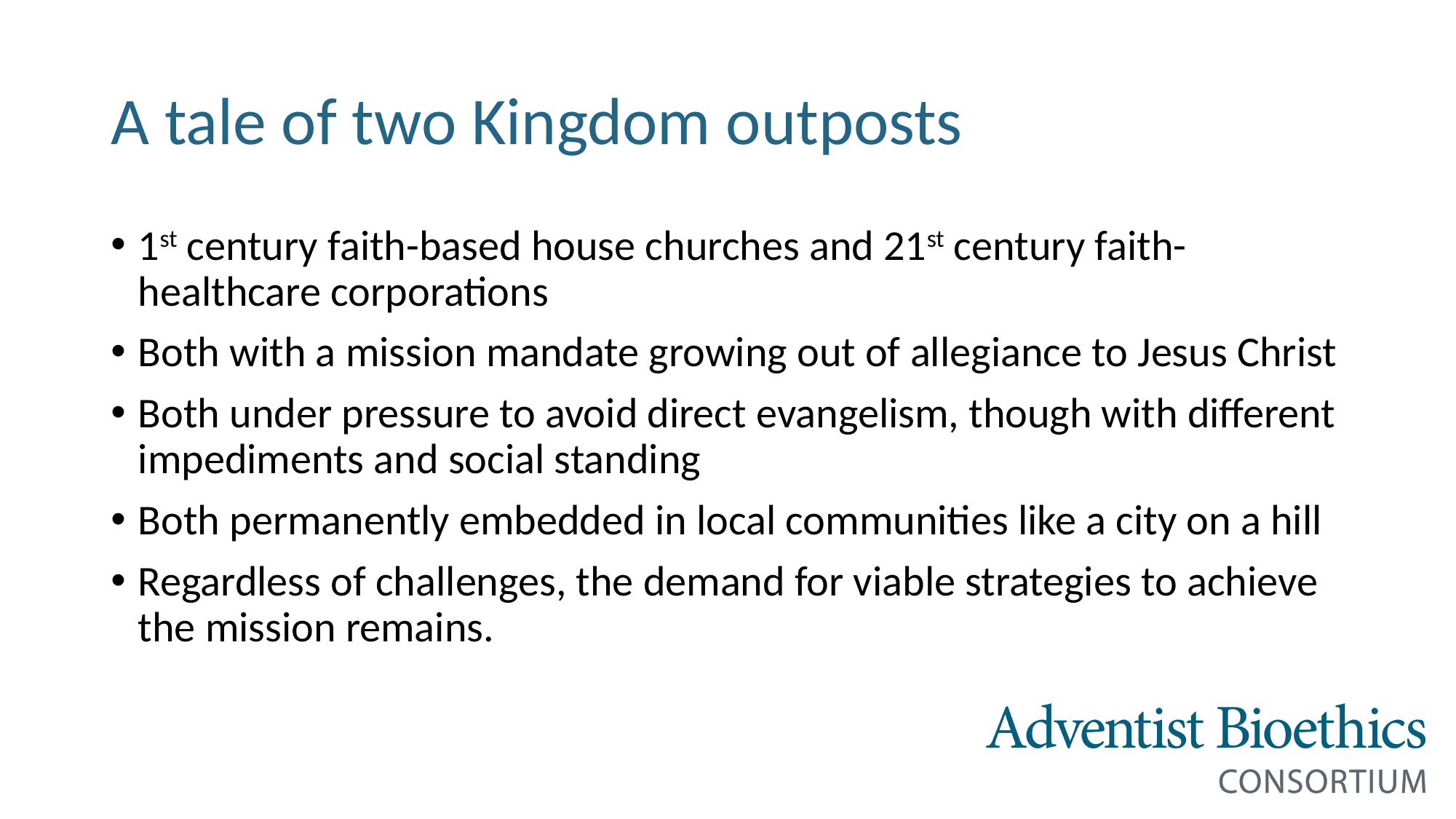

# A tale of two Kingdom outposts
1st century faith-based house churches and 21st century faith-healthcare corporations
Both with a mission mandate growing out of allegiance to Jesus Christ
Both under pressure to avoid direct evangelism, though with different impediments and social standing
Both permanently embedded in local communities like a city on a hill
Regardless of challenges, the demand for viable strategies to achieve the mission remains.